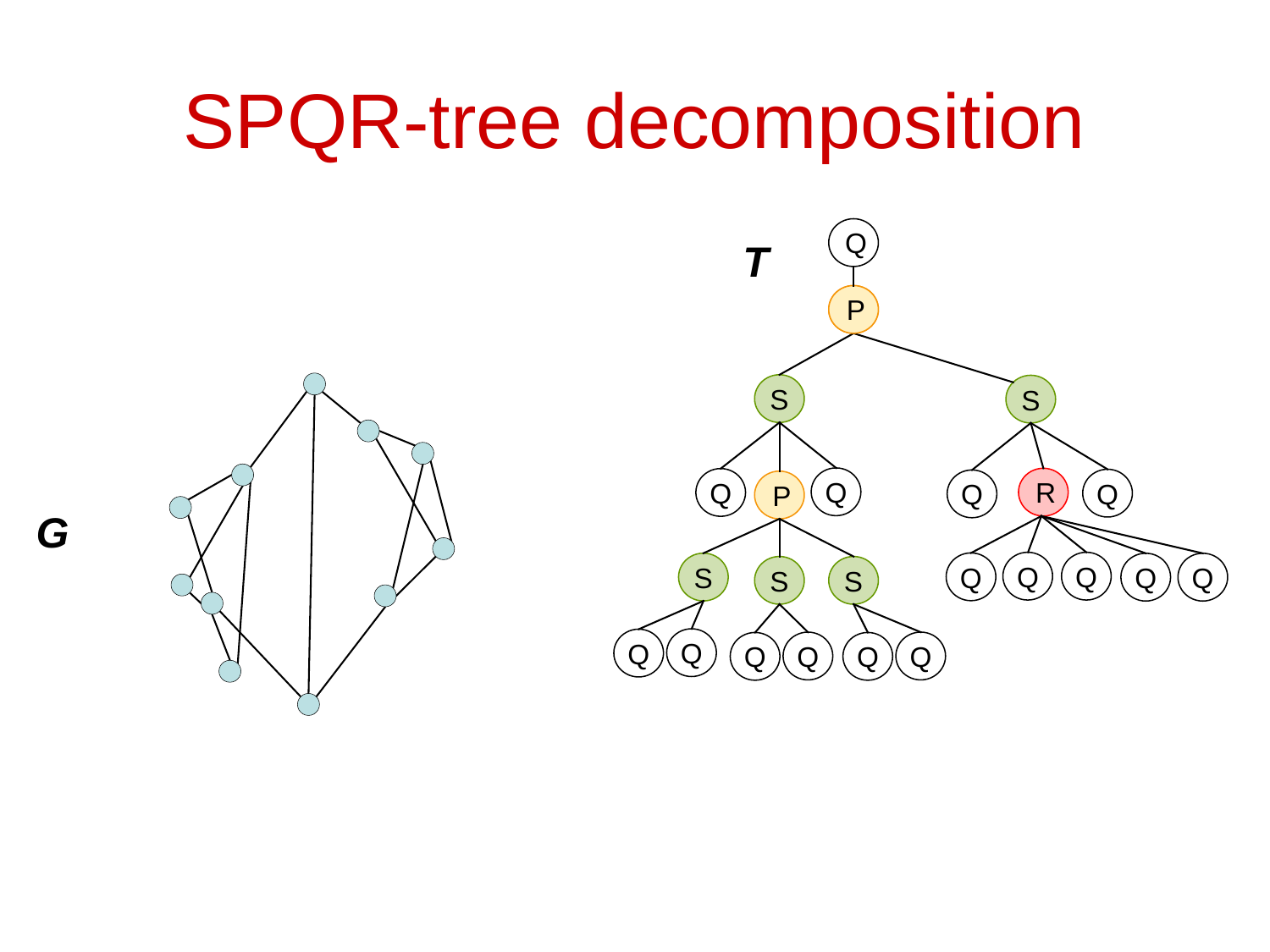

# SPQR-tree decomposition
 Q
T
 P
 P

S
S

Q
 R
Q
Q
Q
 P

G

Q
Q
Q
S
Q
Q
S
S

Q
Q
Q
Q
Q
Q